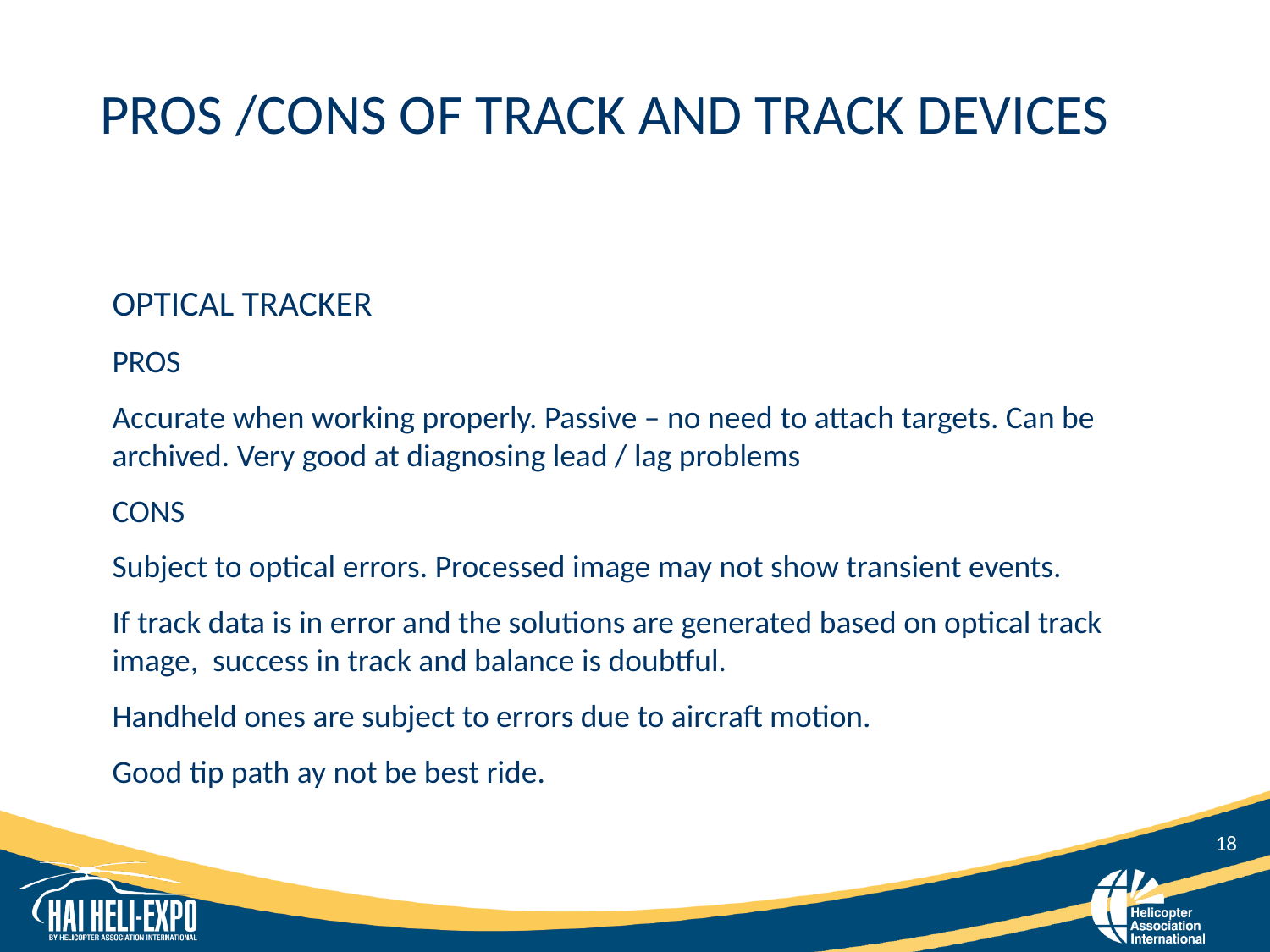

# PROS /CONS OF TRACK AND TRACK DEVICES
OPTICAL TRACKER
PROS
Accurate when working properly. Passive – no need to attach targets. Can be archived. Very good at diagnosing lead / lag problems
CONS
Subject to optical errors. Processed image may not show transient events.
If track data is in error and the solutions are generated based on optical track image,  success in track and balance is doubtful.
Handheld ones are subject to errors due to aircraft motion.
Good tip path ay not be best ride.
18